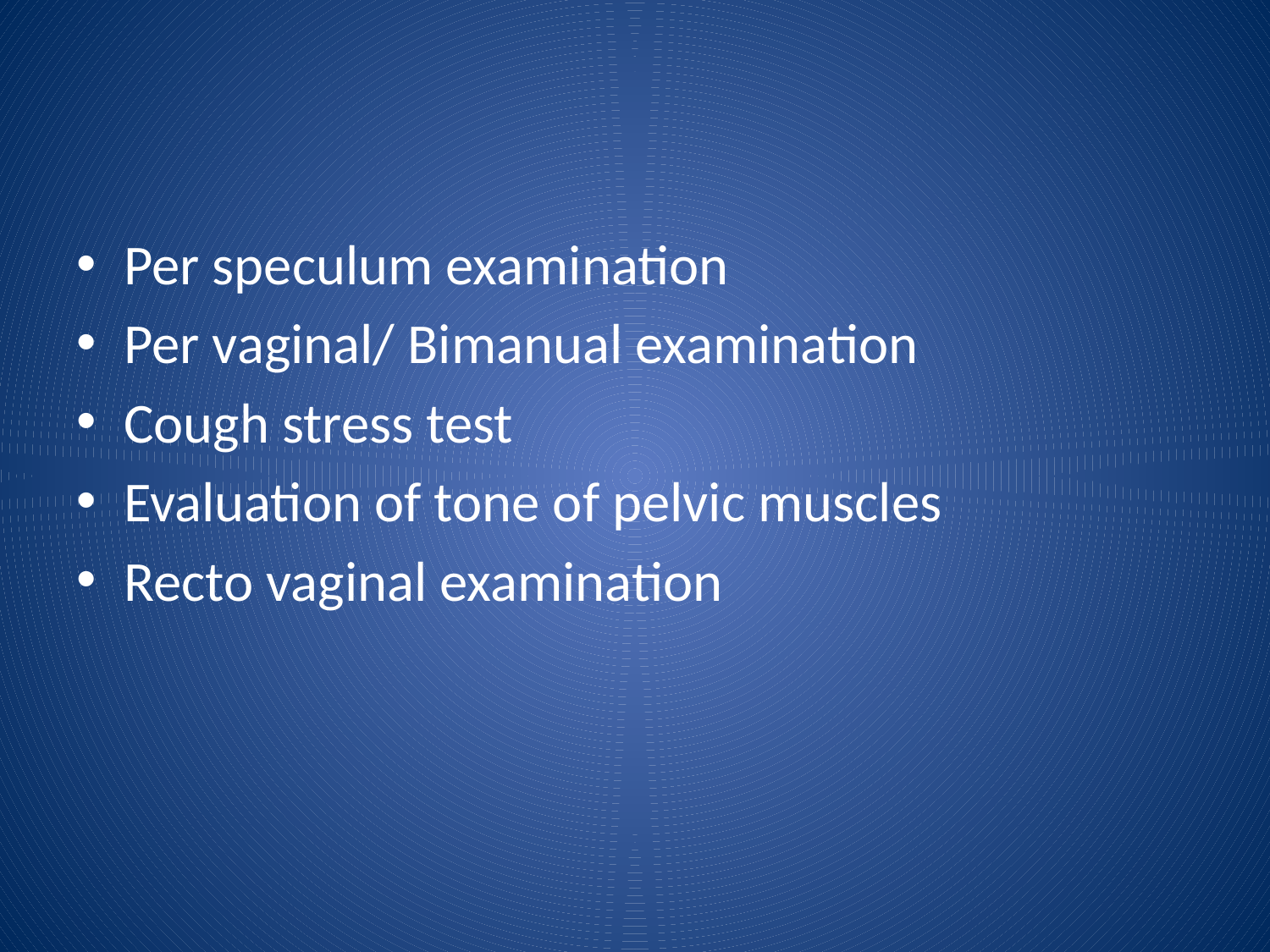

#
Per speculum examination
Per vaginal/ Bimanual examination
Cough stress test
Evaluation of tone of pelvic muscles
Recto vaginal examination